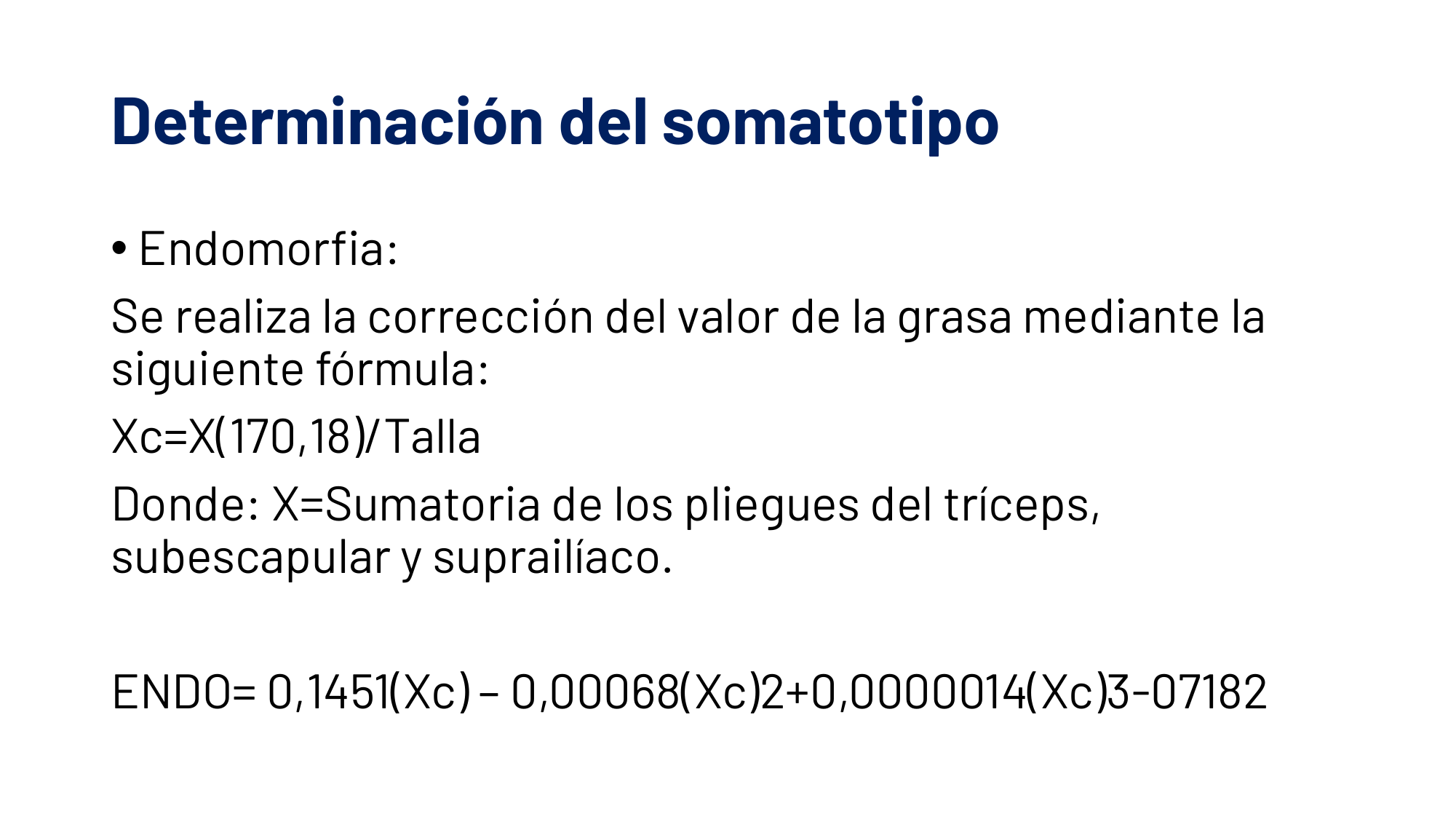

# Determinación del somatotipo
Endomorfia:
Se realiza la corrección del valor de la grasa mediante la siguiente fórmula:
Xc=X(170,18)/Talla
Donde: X=Sumatoria de los pliegues del tríceps, subescapular y suprailíaco.

ENDO= 0,1451(Xc) – 0,00068(Xc)2+0,0000014(Xc)3-07182